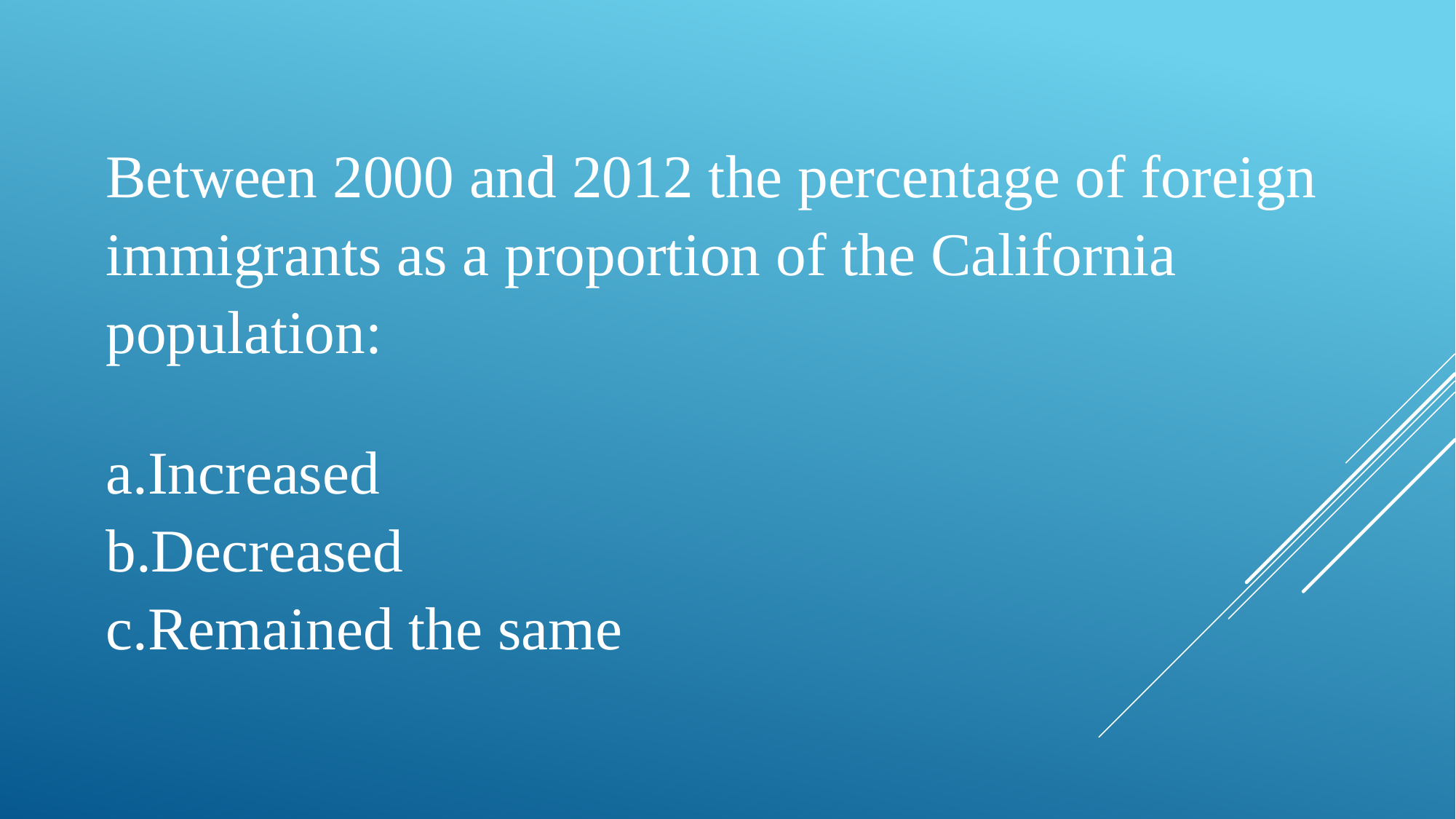

Between 2000 and 2012 the percentage of foreign immigrants as a proportion of the California population:

Increased
Decreased
Remained the same